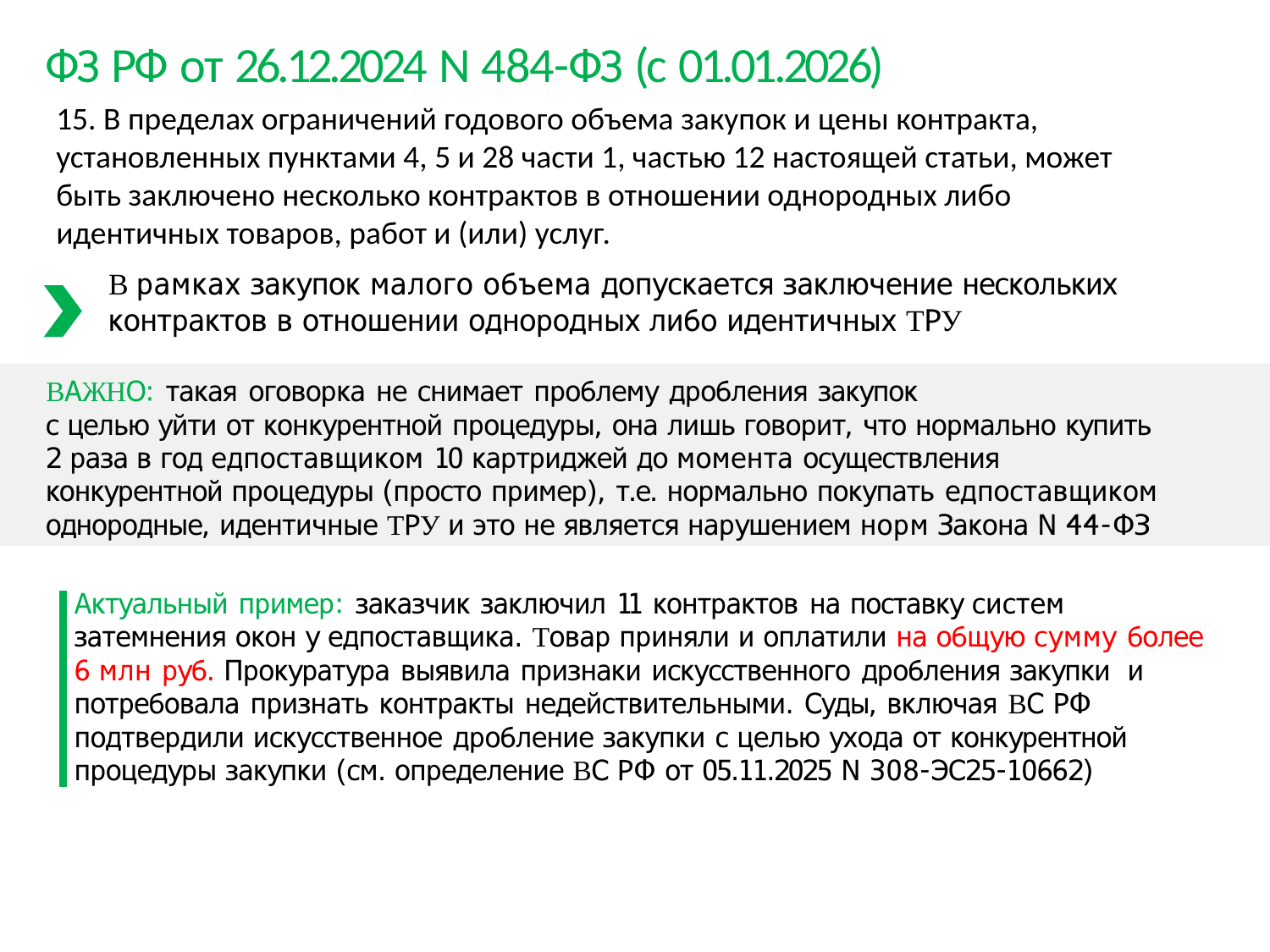

# ФЗ РФ от 26.12.2024 N 484-ФЗ (с 01.01.2026)
15. В пределах ограничений годового объема закупок и цены контракта, установленных пунктами 4, 5 и 28 части 1, частью 12 настоящей статьи, может быть заключено несколько контрактов в отношении однородных либо идентичных товаров, работ и (или) услуг.
В рамках закупок малого объема допускается заключение нескольких
контрактов в отношении однородных либо идентичных ТРУ
ВАЖНО: такая оговорка не снимает проблему дробления закупок
с целью уйти от конкурентной процедуры, она лишь говорит, что нормально купить
2 раза в год едпоставщиком 10 картриджей до момента осуществления конкурентной процедуры (просто пример), т.е. нормально покупать едпоставщиком однородные, идентичные ТРУ и это не является нарушением норм Закона N 44-ФЗ

Актуальный пример: заказчик заключил 11 контрактов на поставку систем затемнения окон у едпоставщика. Товар приняли и оплатили на общую сумму более 6 млн руб. Прокуратура выявила признаки искусственного дробления закупки и потребовала признать контракты недействительными. Суды, включая ВС РФ подтвердили искусственное дробление закупки с целью ухода от конкурентной процедуры закупки (см. определение ВС РФ от 05.11.2025 N 308-ЭС25-10662)